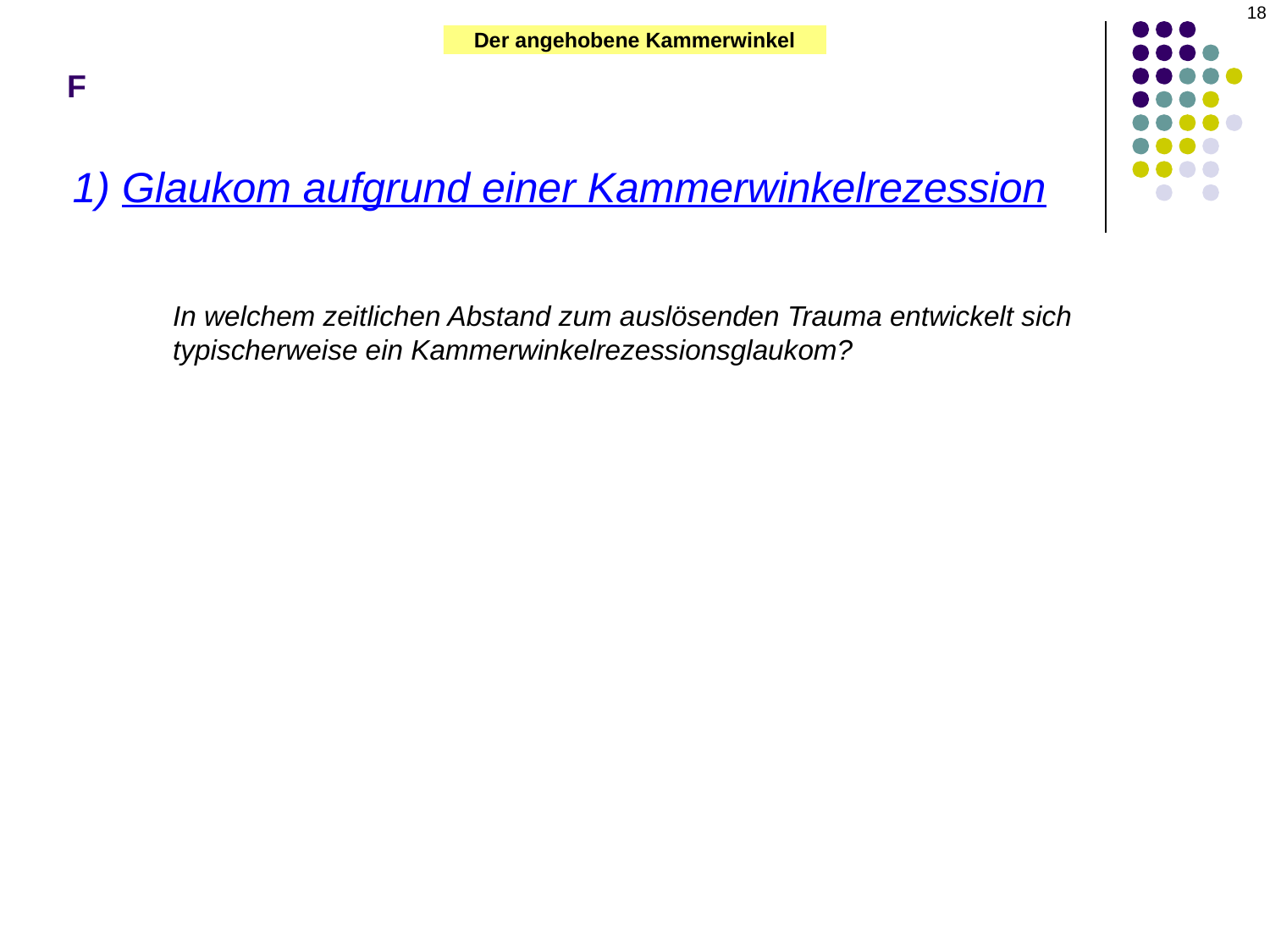

18
# F
Der angehobene Kammerwinkel
1) Glaukom aufgrund einer Kammerwinkelrezession
In welchem zeitlichen Abstand zum auslösenden Trauma entwickelt sich typischerweise ein Kammerwinkelrezessionsglaukom?